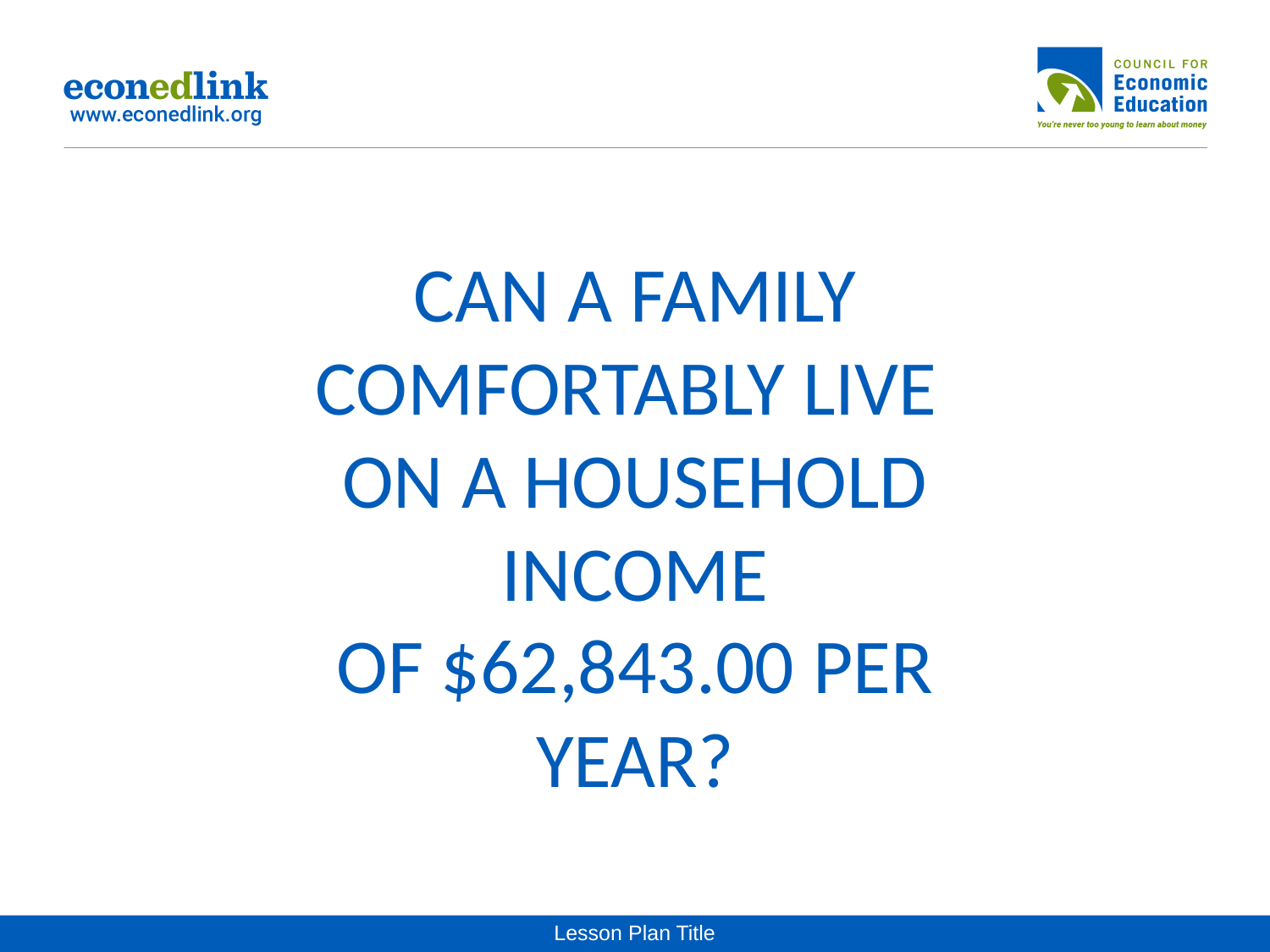

Can a family comfortably live 
on a household income of $62,843.00 per year?